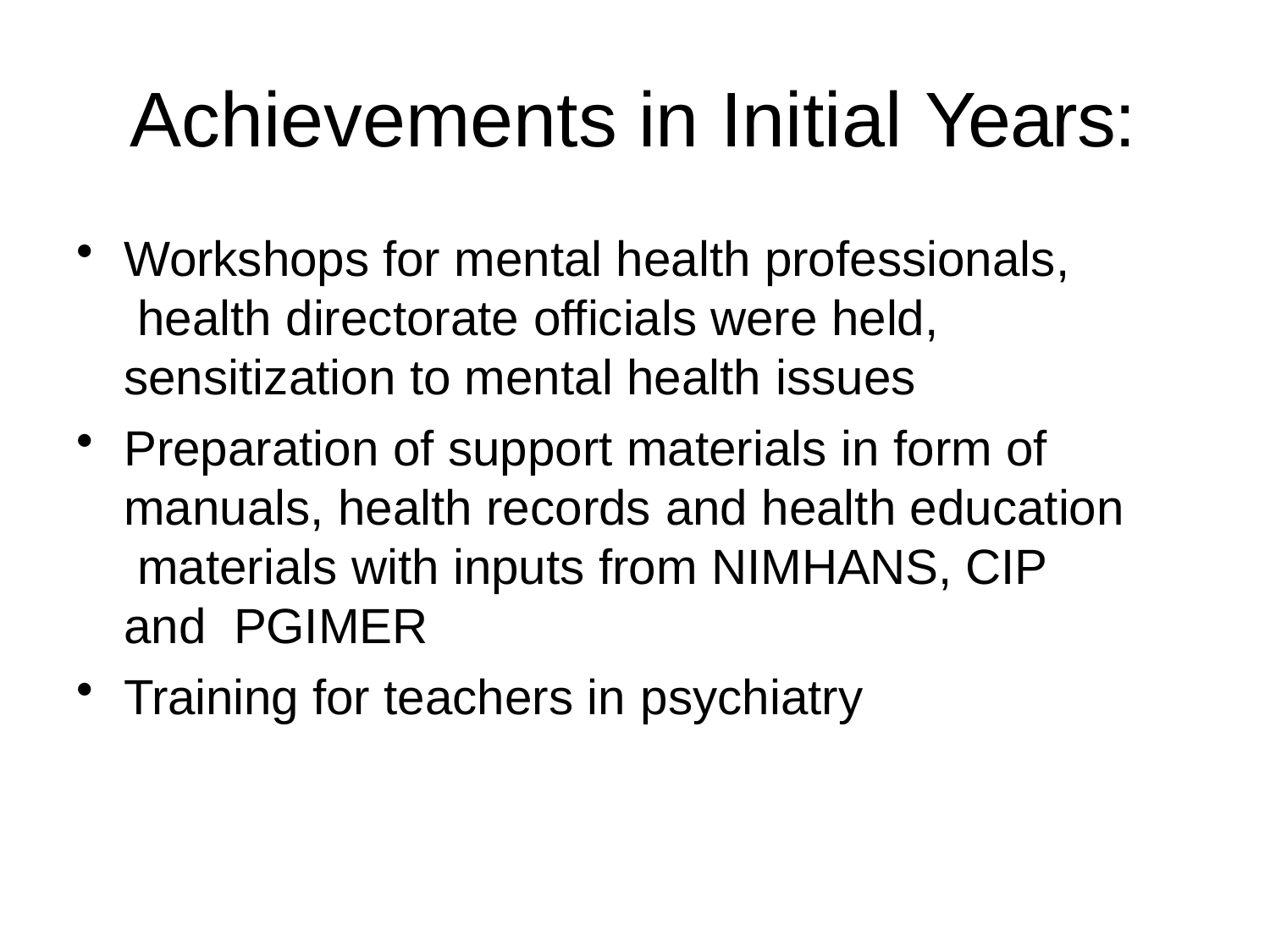

# Achievements in Initial Years:
Workshops for mental health professionals,  health directorate officials were held,  sensitization to mental health issues
Preparation of support materials in form of  manuals, health records and health education  materials with inputs from NIMHANS, CIP and  PGIMER
Training for teachers in psychiatry